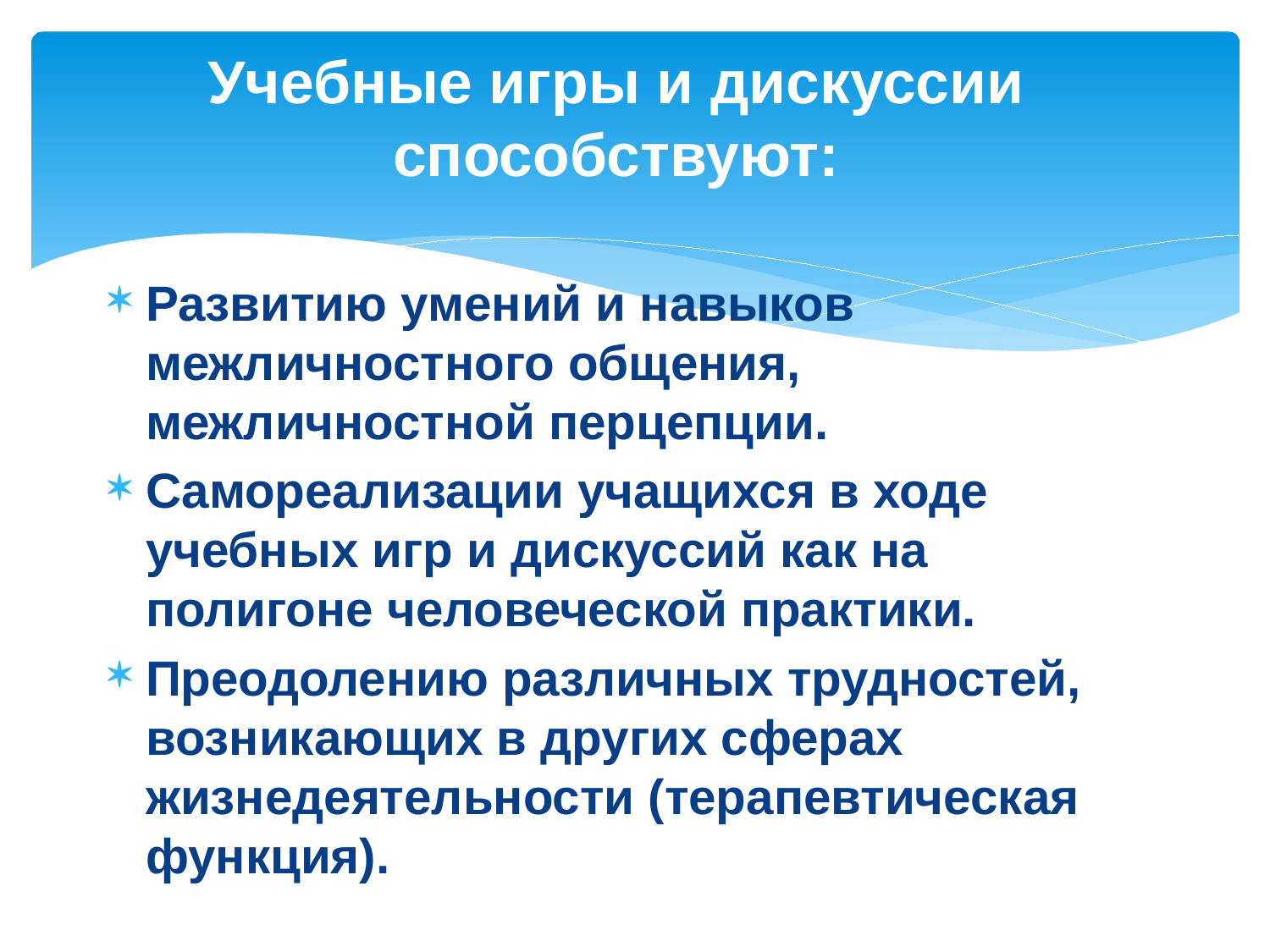

# Учебные игры и дискуссии способствуют:

Развитию умений и навыков межличностного общения, межличностной перцепции.
Самореализации учащихся в ходе учебных игр и дискуссий как на полигоне человеческой практики.
Преодолению различных трудностей, возникающих в других сферах жизнедеятельности (терапевтическая функция).